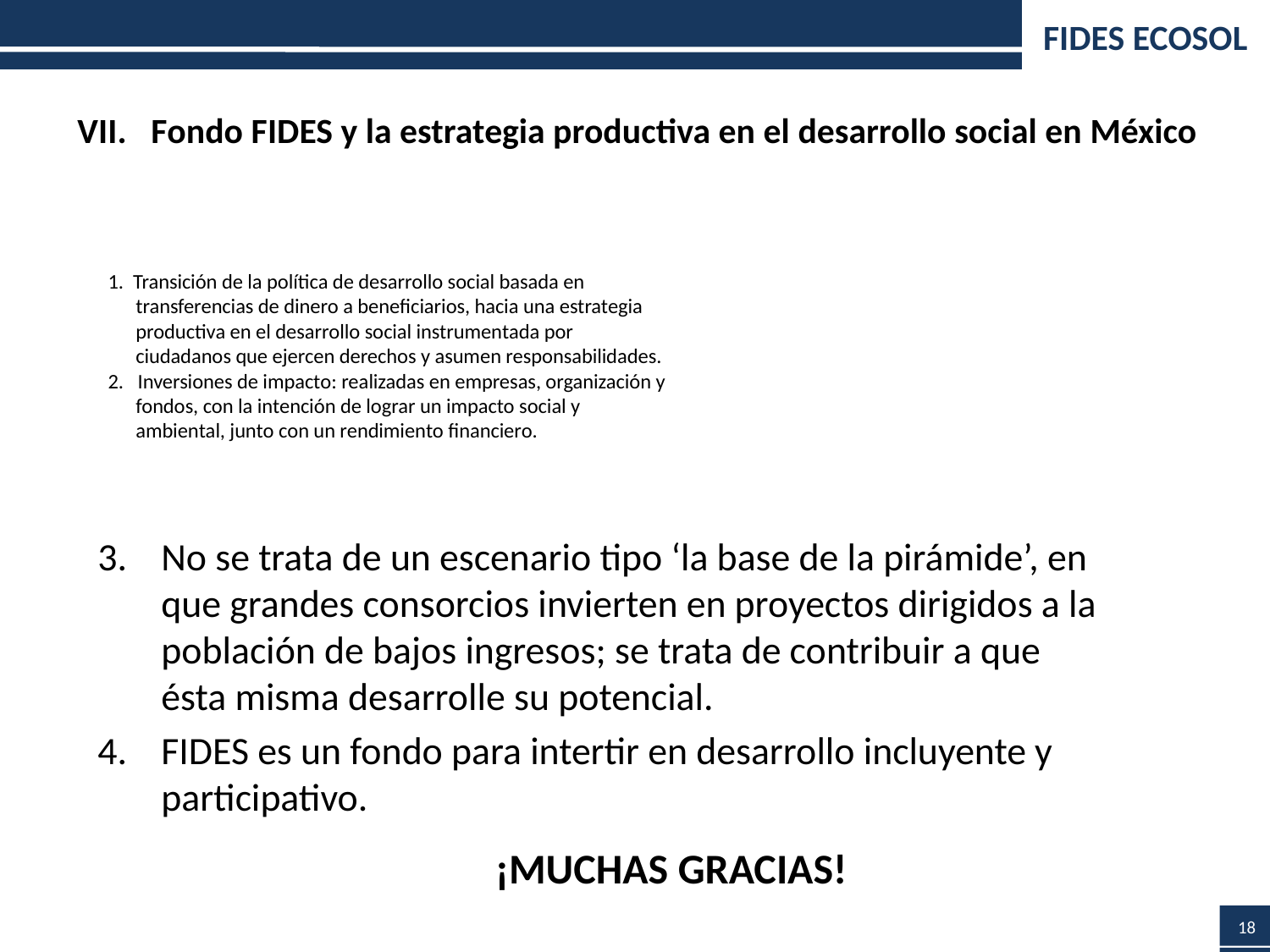

FIDES ECOSOL
VII.   Fondo FIDES y la estrategia productiva en el desarrollo social en México
# 1.  Transición de la política de desarrollo social basada en transferencias de dinero a beneficiarios, hacia una estrategia productiva en el desarrollo social instrumentada por ciudadanos que ejercen derechos y asumen responsabilidades. 2.   Inversiones de impacto: realizadas en empresas, organización y fondos, con la intención de lograr un impacto social y ambiental, junto con un rendimiento financiero.
No se trata de un escenario tipo ‘la base de la pirámide’, en que grandes consorcios invierten en proyectos dirigidos a la población de bajos ingresos; se trata de contribuir a que ésta misma desarrolle su potencial.
FIDES es un fondo para intertir en desarrollo incluyente y participativo.
¡MUCHAS GRACIAS!

18